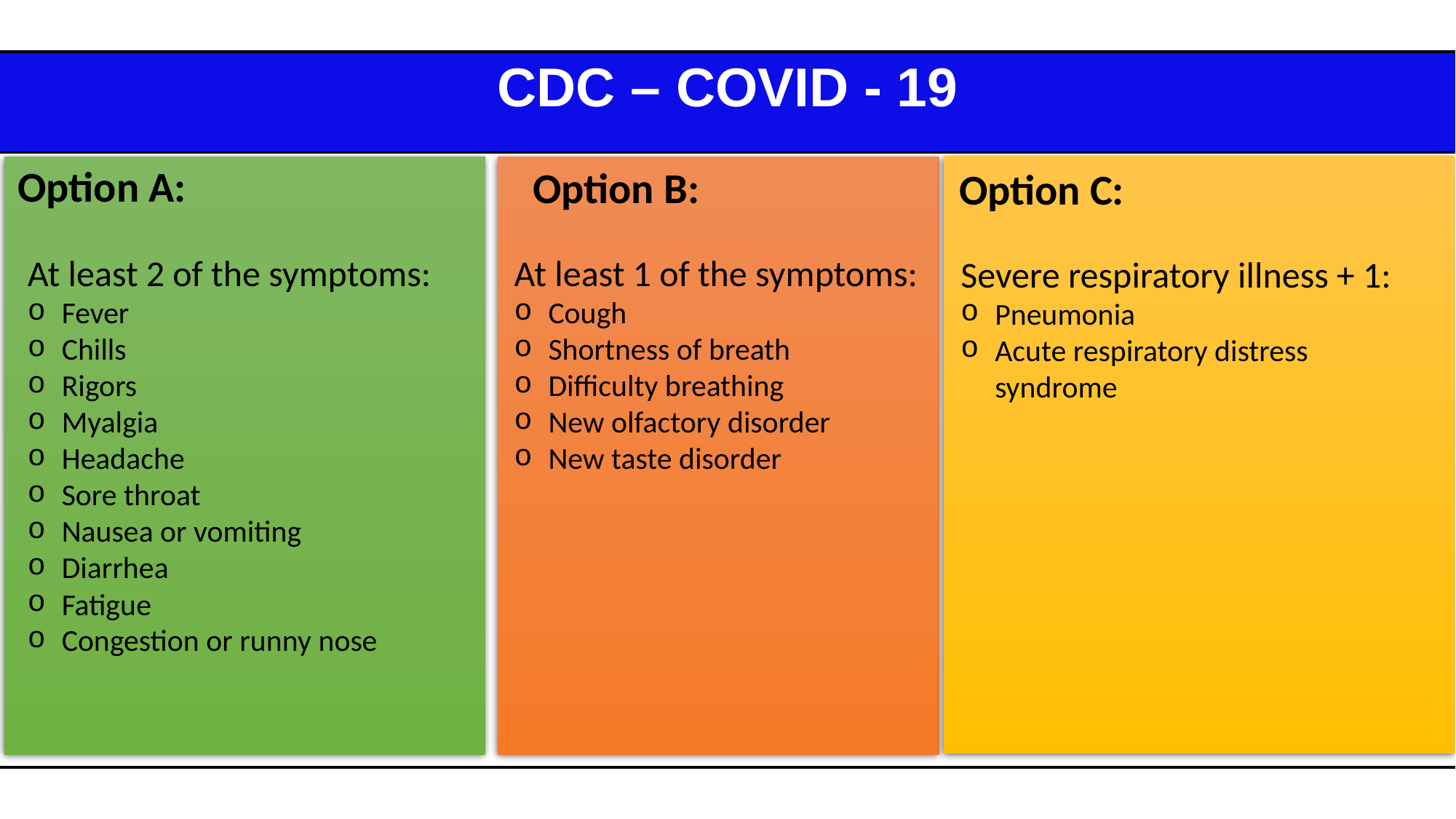

| CDC – COVID - 19 |
| --- |
|  |
|  |
|  |
|  |
|  |
|  |
Option A:
Option B:

Option C:
At least 2 of the symptoms:
Fever
Chills
Rigors
Myalgia
Headache
Sore throat
Nausea or vomiting
Diarrhea
Fatigue
Congestion or runny nose
At least 1 of the symptoms:
Cough
Shortness of breath
Difficulty breathing
New olfactory disorder
New taste disorder
Severe respiratory illness + 1:
Pneumonia
Acute respiratory distress syndrome